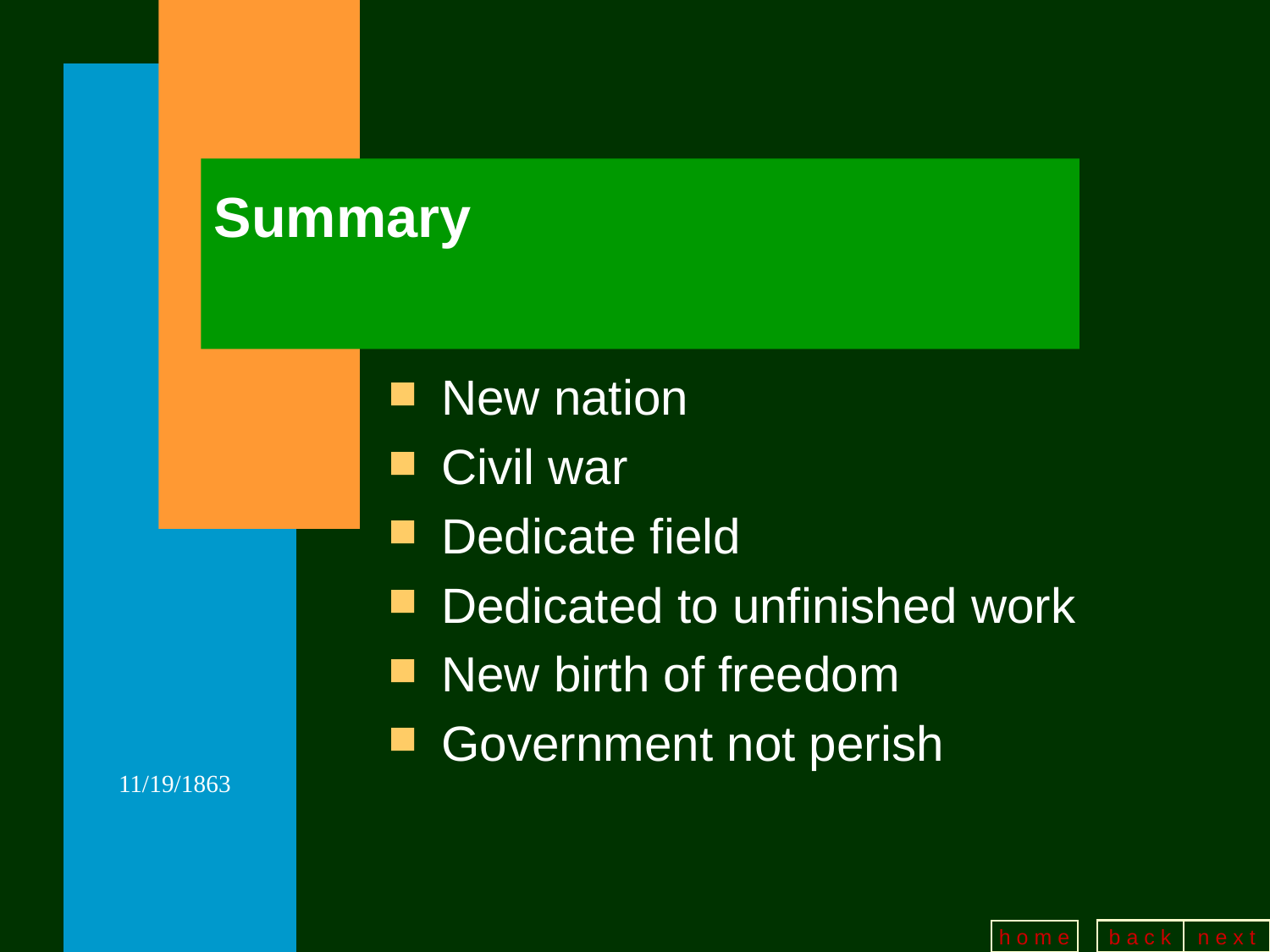

# Summary
New nation
Civil war
Dedicate field
Dedicated to unfinished work
New birth of freedom
Government not perish
11/19/1863